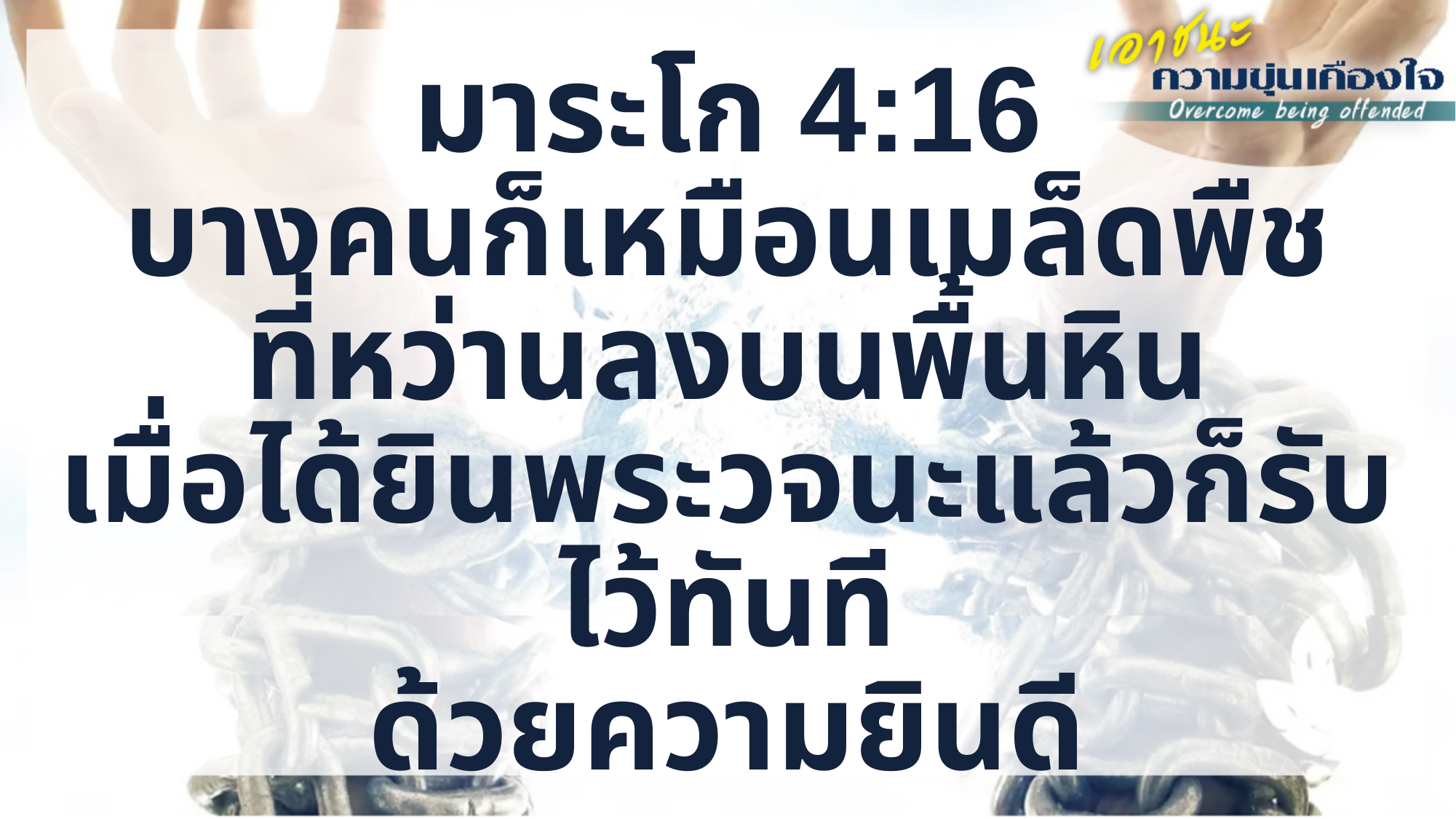

มาระโก 4:16
บางคนก็เหมือนเมล็ดพืช
ที่หว่านลงบนพื้นหิน
เมื่อได้ยินพระวจนะแล้วก็รับไว้ทันที
ด้วยความยินดี